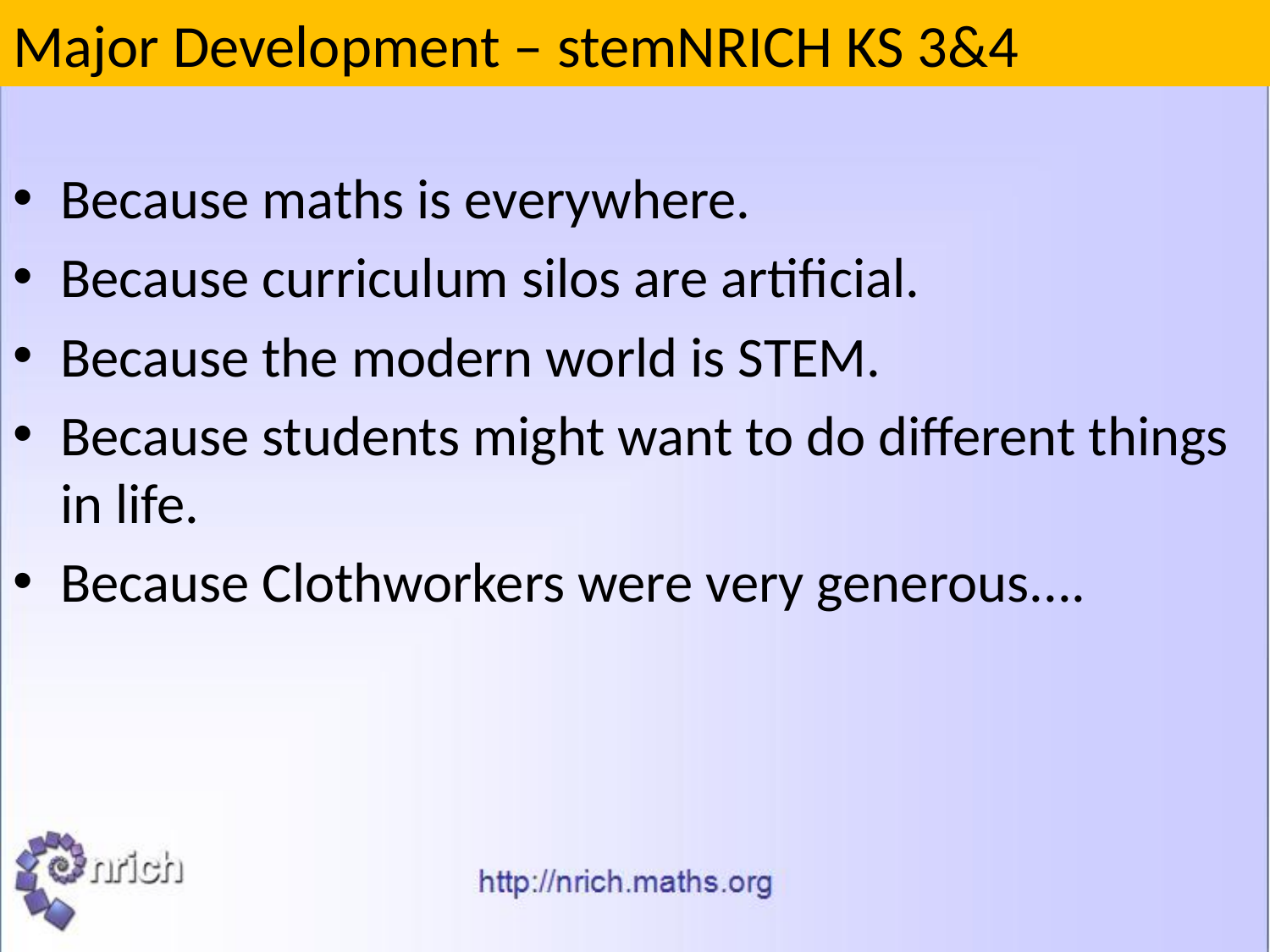

# Major Development – stemNRICH KS 3&4
Because maths is everywhere.
Because curriculum silos are artificial.
Because the modern world is STEM.
Because students might want to do different things in life.
Because Clothworkers were very generous....